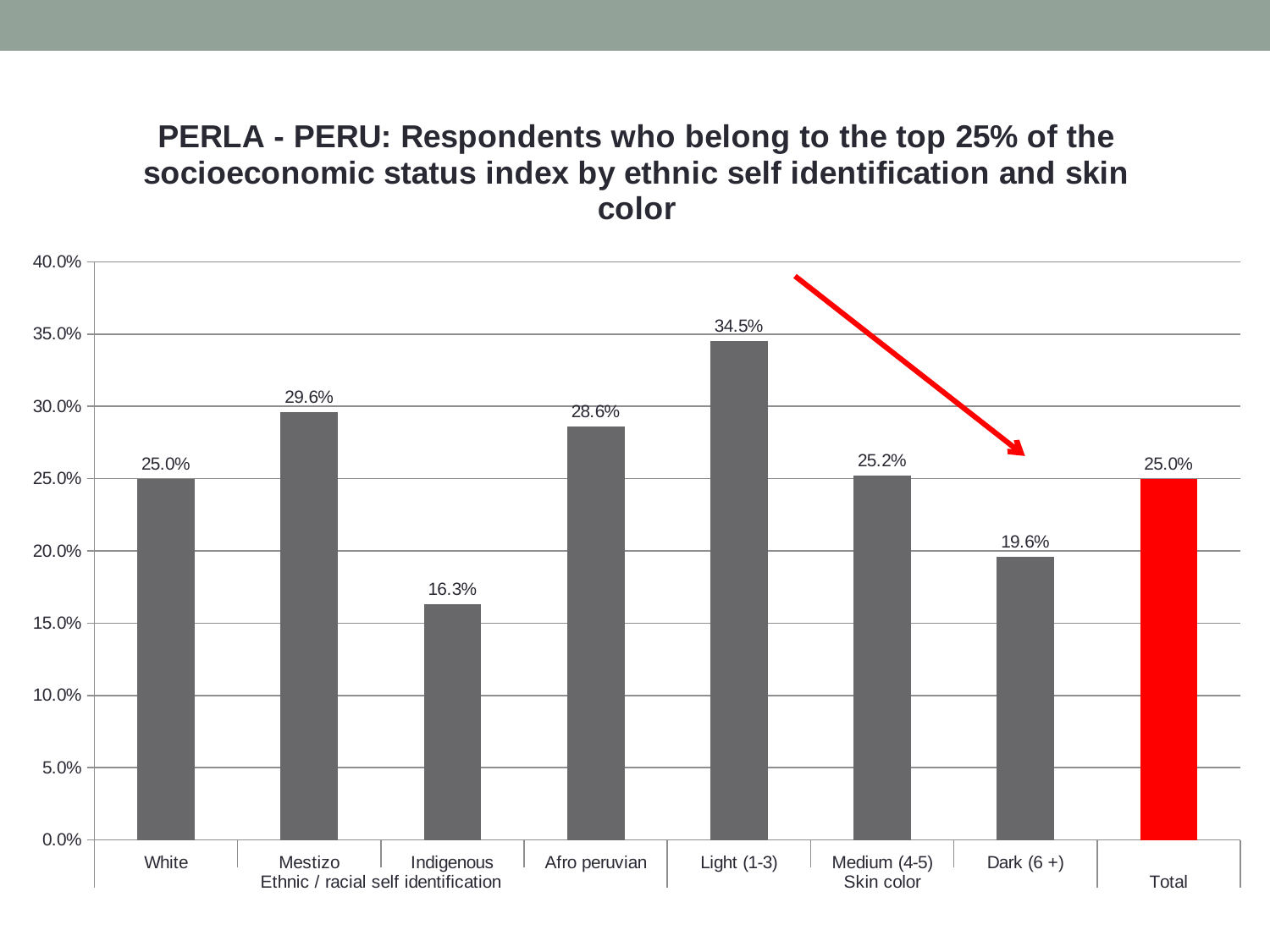

### Chart: PERLA - PERU: Respondents who belong to the top 25% of the socioeconomic status index by ethnic self identification and skin color

| Category |  |
|---|---|
| White | 0.25 |
| Mestizo | 0.296 |
| Indigenous | 0.163 |
| Afro peruvian | 0.286 |
| Light (1-3) | 0.345 |
| Medium (4-5) | 0.252 |
| Dark (6 +) | 0.196 |
|  | 0.25 |